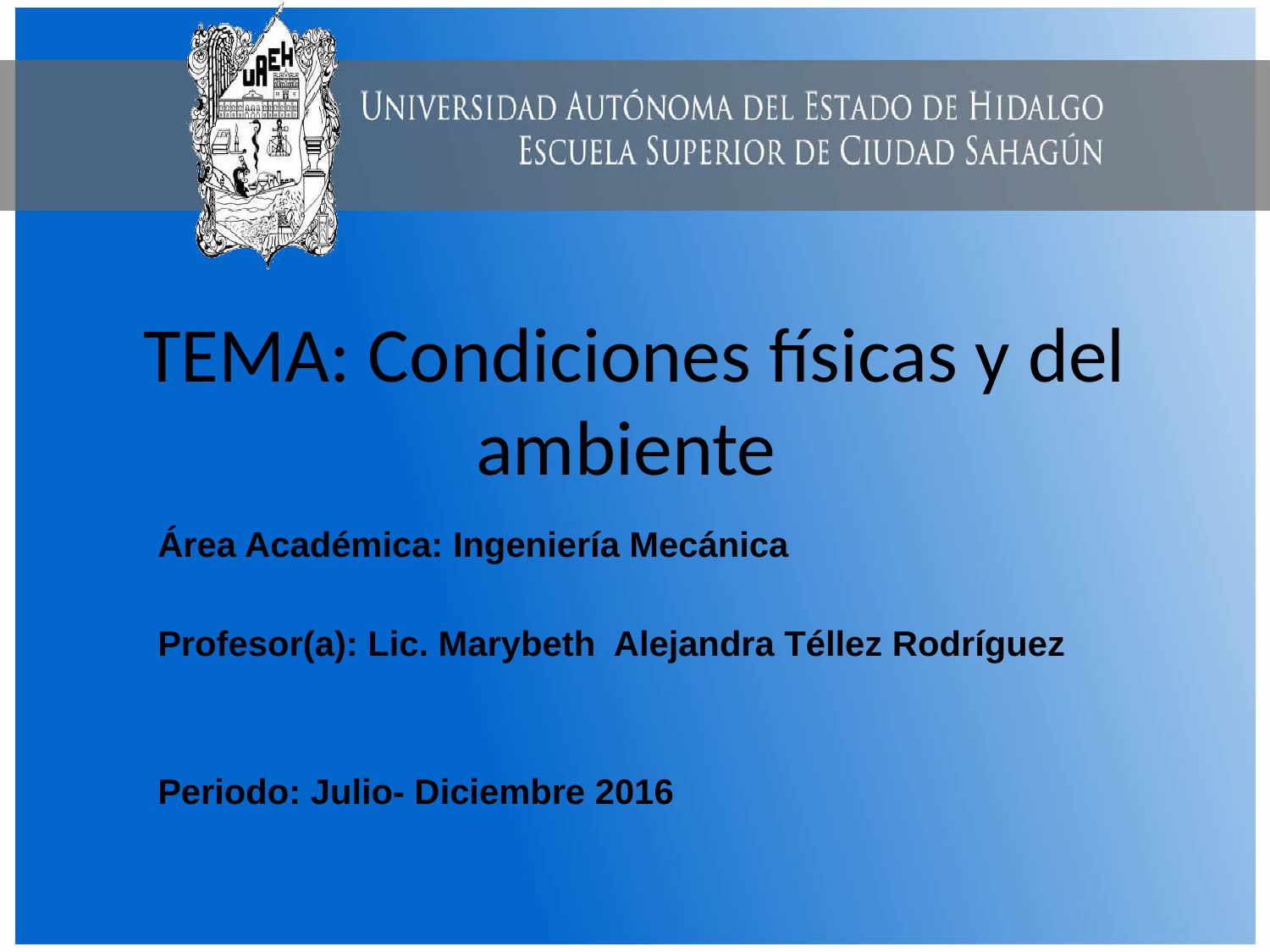

# TEMA: Condiciones físicas y del ambiente
Área Académica: Ingeniería Mecánica

Profesor(a): Lic. Marybeth  Alejandra Téllez Rodríguez

Periodo: Julio- Diciembre 2016